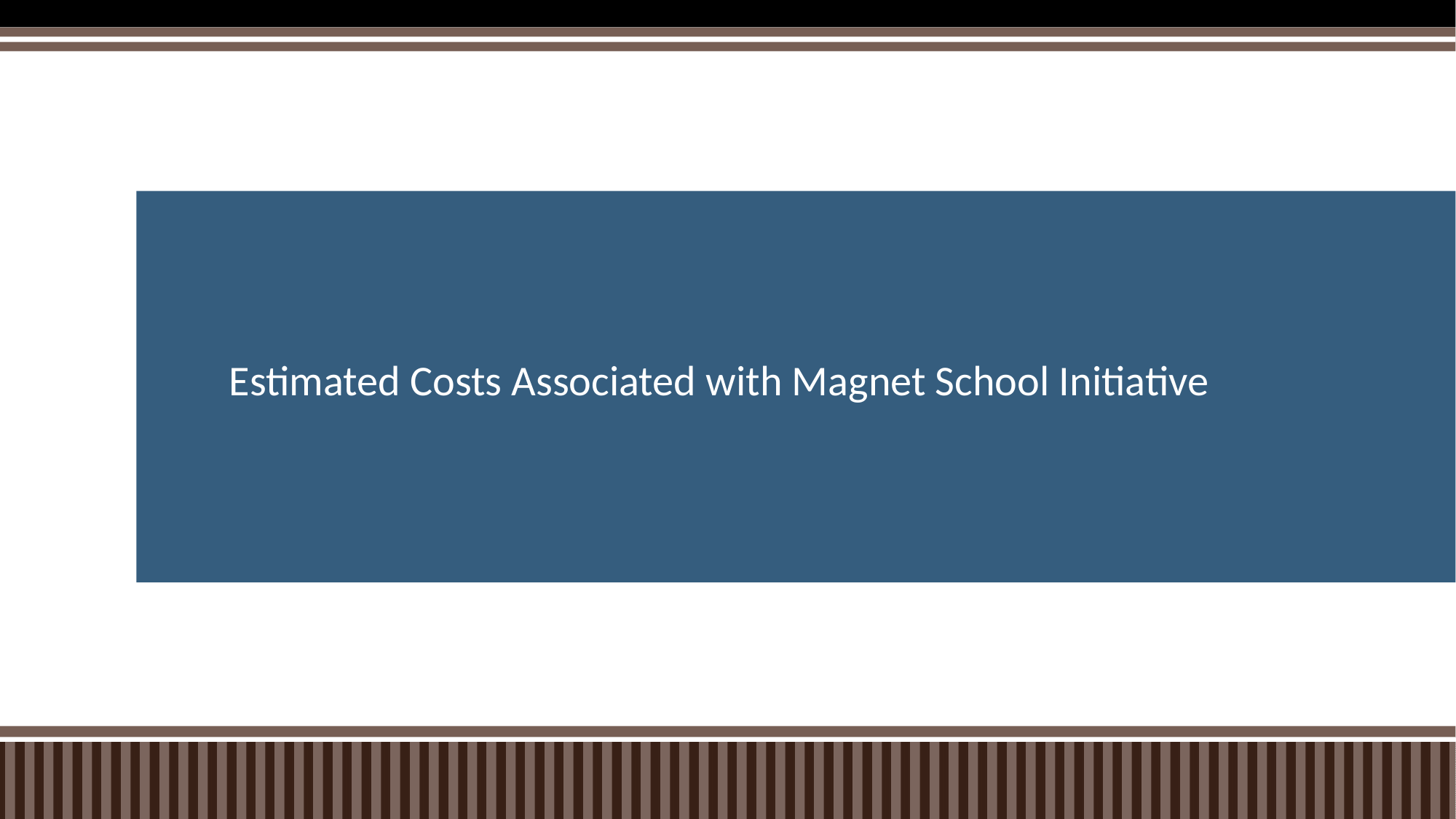

# Estimated Costs Associated with Magnet School Initiative